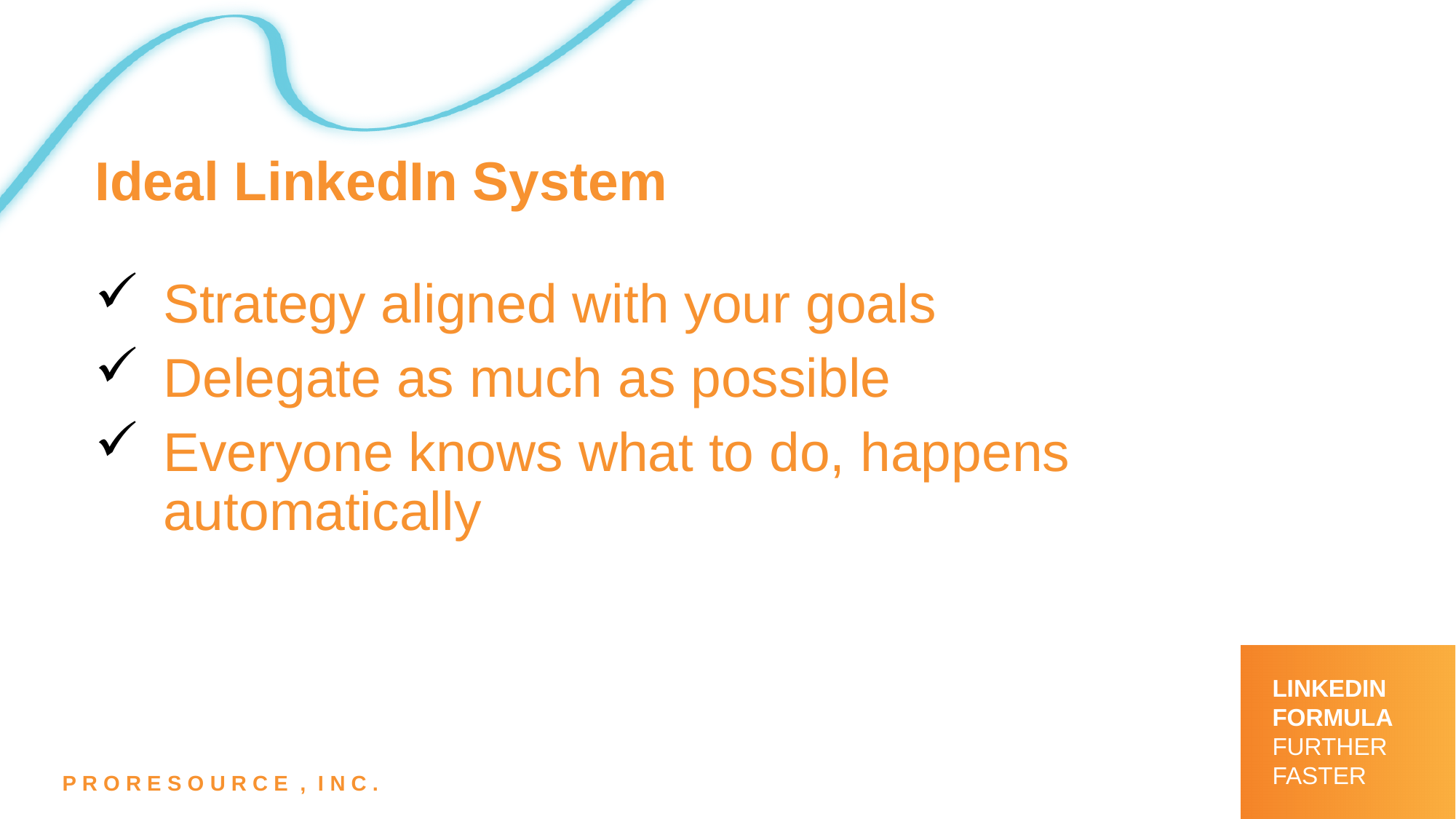

Ideal LinkedIn System

Strategy aligned with your goals
Delegate as much as possible
Everyone knows what to do, happens automatically
LINKEDIN
FORMULA
FURTHER FASTER
P R O R E S O U R C E  ,  I N C .